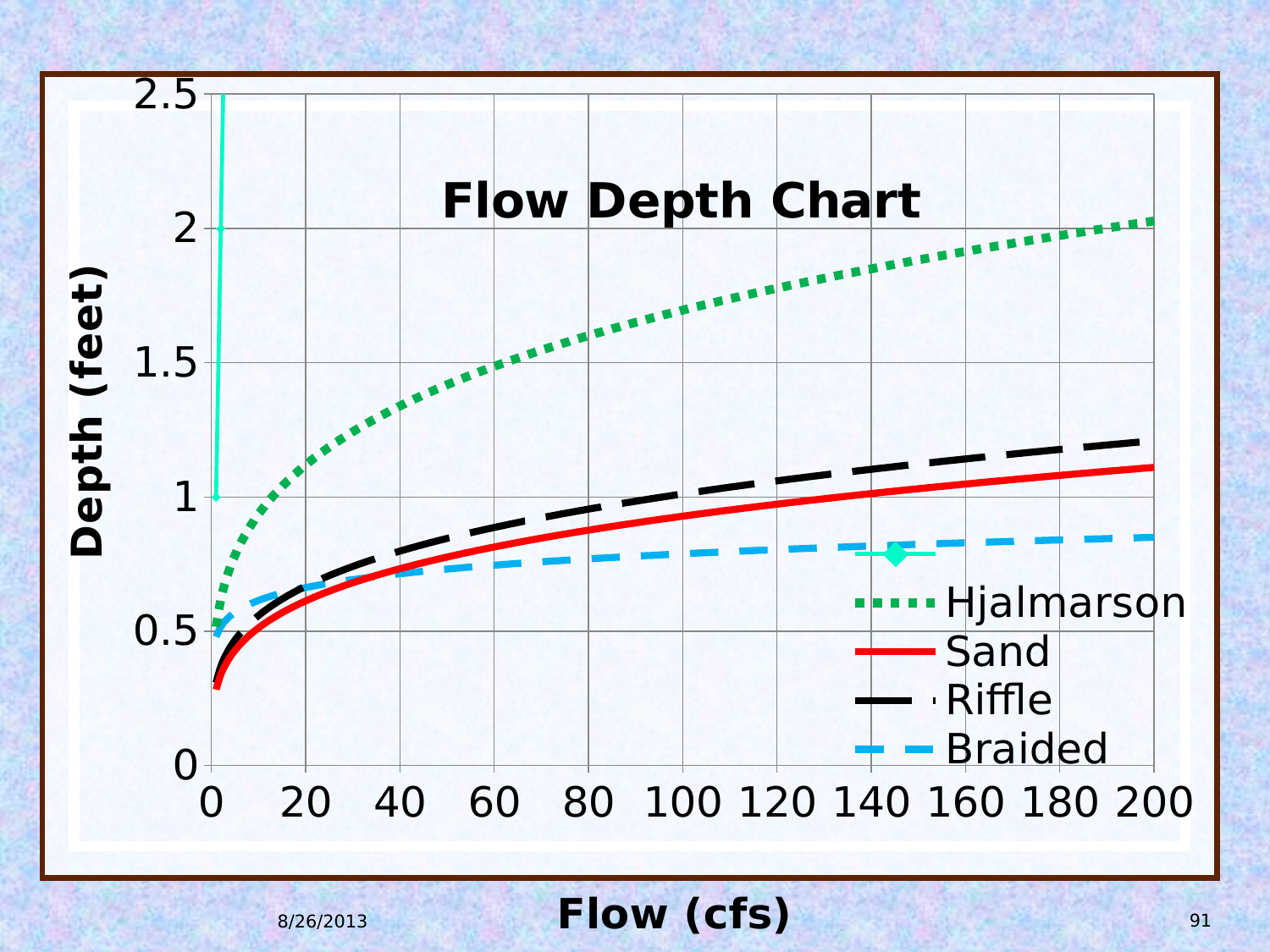

### Chart: Flow Depth Chart

| Category |  | Hjalmarson  | Sand | Riffle | Braided |
|---|---|---|---|---|---|
8/26/2013
91